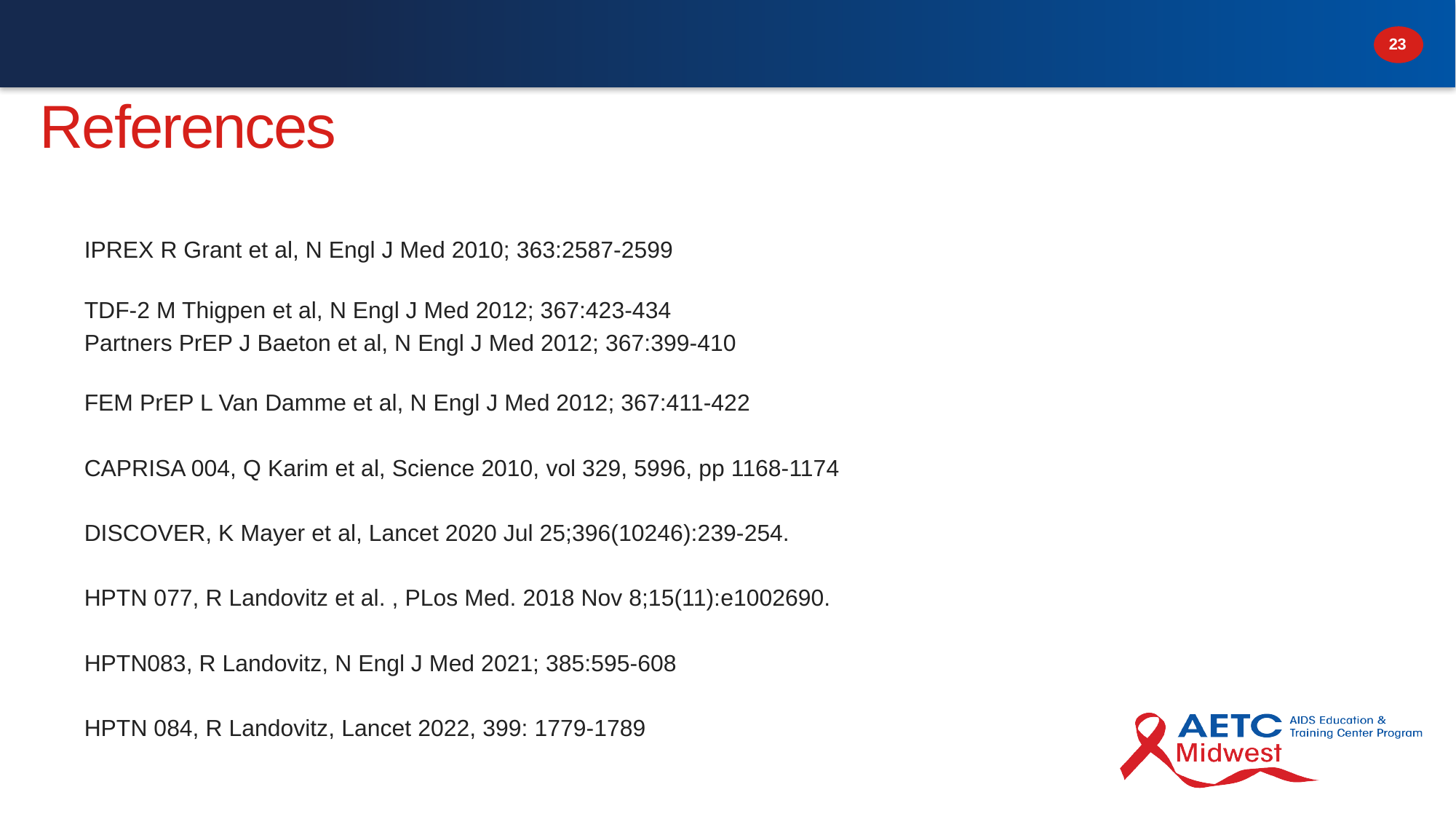

23
References
IPREX R Grant et al, N Engl J Med 2010; 363:2587-2599
TDF-2 M Thigpen et al, N Engl J Med 2012; 367:423-434
Partners PrEP J Baeton et al, N Engl J Med 2012; 367:399-410
FEM PrEP L Van Damme et al, N Engl J Med 2012; 367:411-422

CAPRISA 004, Q Karim et al, Science 2010, vol 329, 5996, pp 1168-1174

DISCOVER, K Mayer et al, Lancet 2020 Jul 25;396(10246):239-254.

HPTN 077, R Landovitz et al. , PLos Med. 2018 Nov 8;15(11):e1002690.

HPTN083, R Landovitz, N Engl J Med 2021; 385:595-608

HPTN 084, R Landovitz, Lancet 2022, 399: 1779-1789